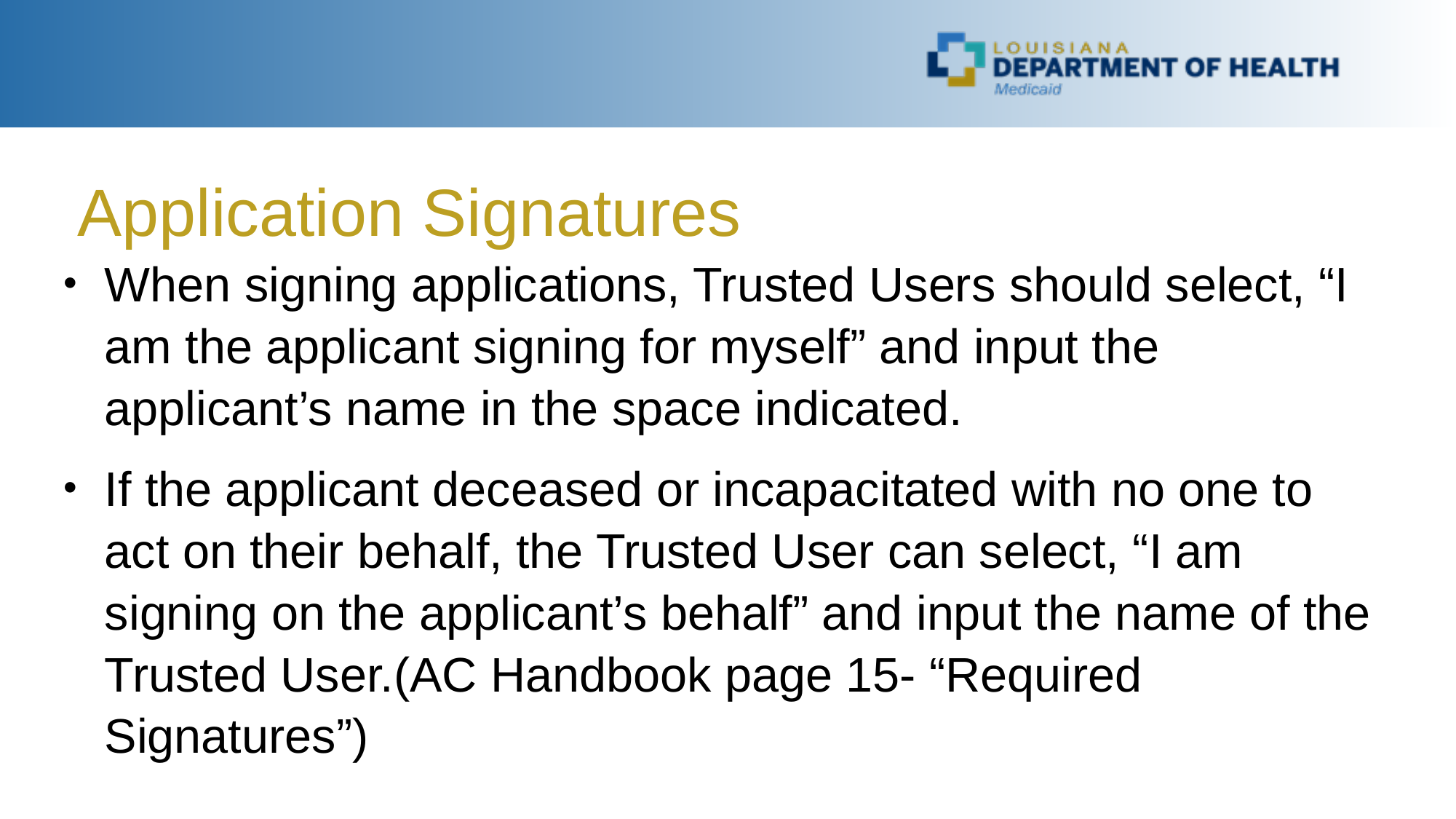

Application Signatures
When signing applications, Trusted Users should select, “I am the applicant signing for myself” and input the applicant’s name in the space indicated.
If the applicant deceased or incapacitated with no one to act on their behalf, the Trusted User can select, “I am signing on the applicant’s behalf” and input the name of the Trusted User.(AC Handbook page 15- “Required Signatures”)